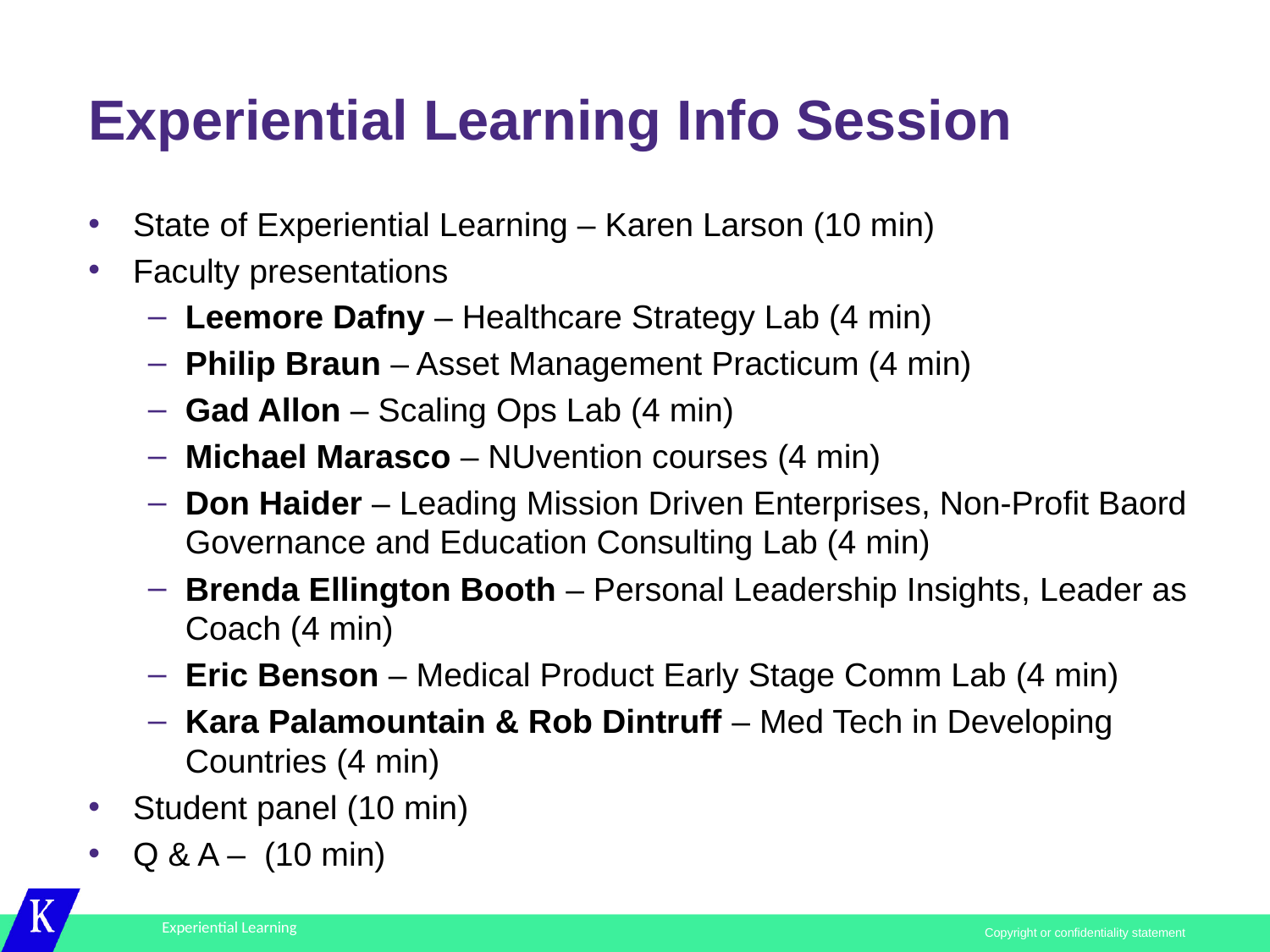

# Experiential Learning Info Session
State of Experiential Learning – Karen Larson (10 min)
Faculty presentations
Leemore Dafny – Healthcare Strategy Lab (4 min)
Philip Braun – Asset Management Practicum (4 min)
Gad Allon – Scaling Ops Lab (4 min)
Michael Marasco – NUvention courses (4 min)
Don Haider – Leading Mission Driven Enterprises, Non-Profit Baord Governance and Education Consulting Lab (4 min)
Brenda Ellington Booth – Personal Leadership Insights, Leader as Coach (4 min)
Eric Benson – Medical Product Early Stage Comm Lab (4 min)
Kara Palamountain & Rob Dintruff – Med Tech in Developing Countries (4 min)
Student panel (10 min)
Q & A –  (10 min)

Copyright or confidentiality statement
Experiential Learning